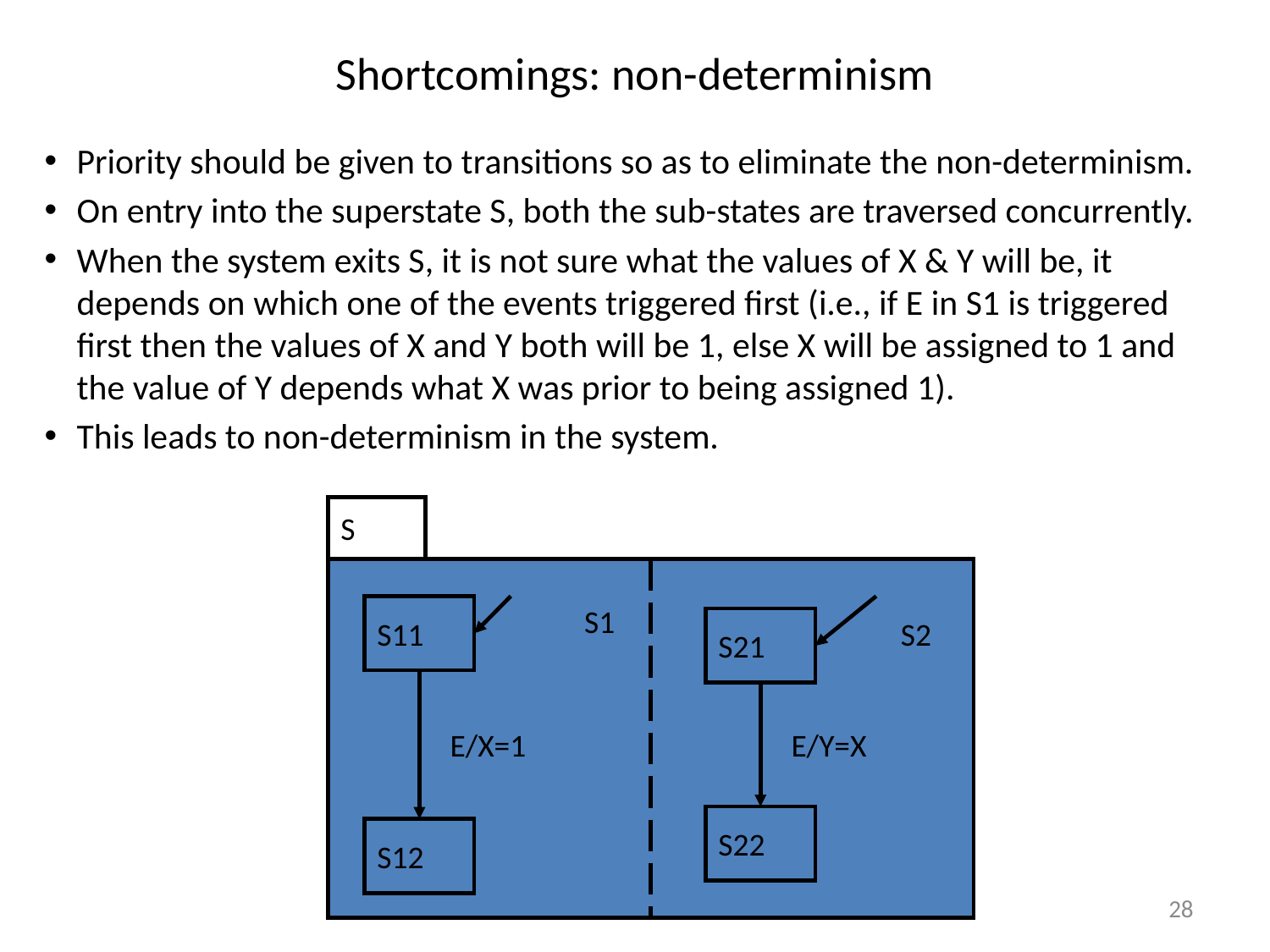

# Shortcomings: non-determinism
Priority should be given to transitions so as to eliminate the non-determinism.
On entry into the superstate S, both the sub-states are traversed concurrently.
When the system exits S, it is not sure what the values of X & Y will be, it depends on which one of the events triggered first (i.e., if E in S1 is triggered first then the values of X and Y both will be 1, else X will be assigned to 1 and the value of Y depends what X was prior to being assigned 1).
This leads to non-determinism in the system.
S

S1
S11

S2
S21
E/X=1
E/Y=X
S22
S12
28